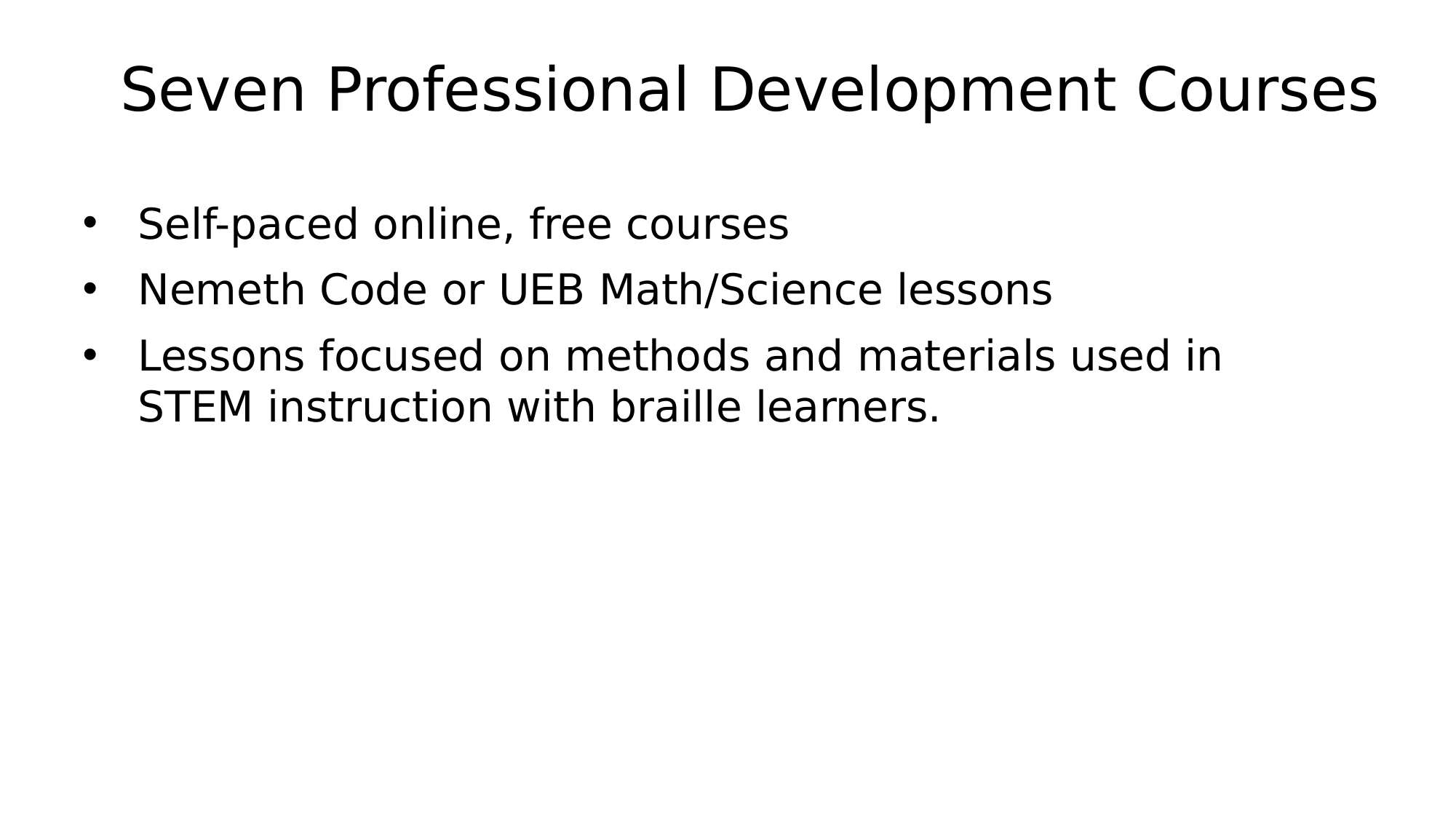

# Seven Professional Development Courses
Self-paced online, free courses
Nemeth Code or UEB Math/Science lessons
Lessons focused on methods and materials used in STEM instruction with braille learners.